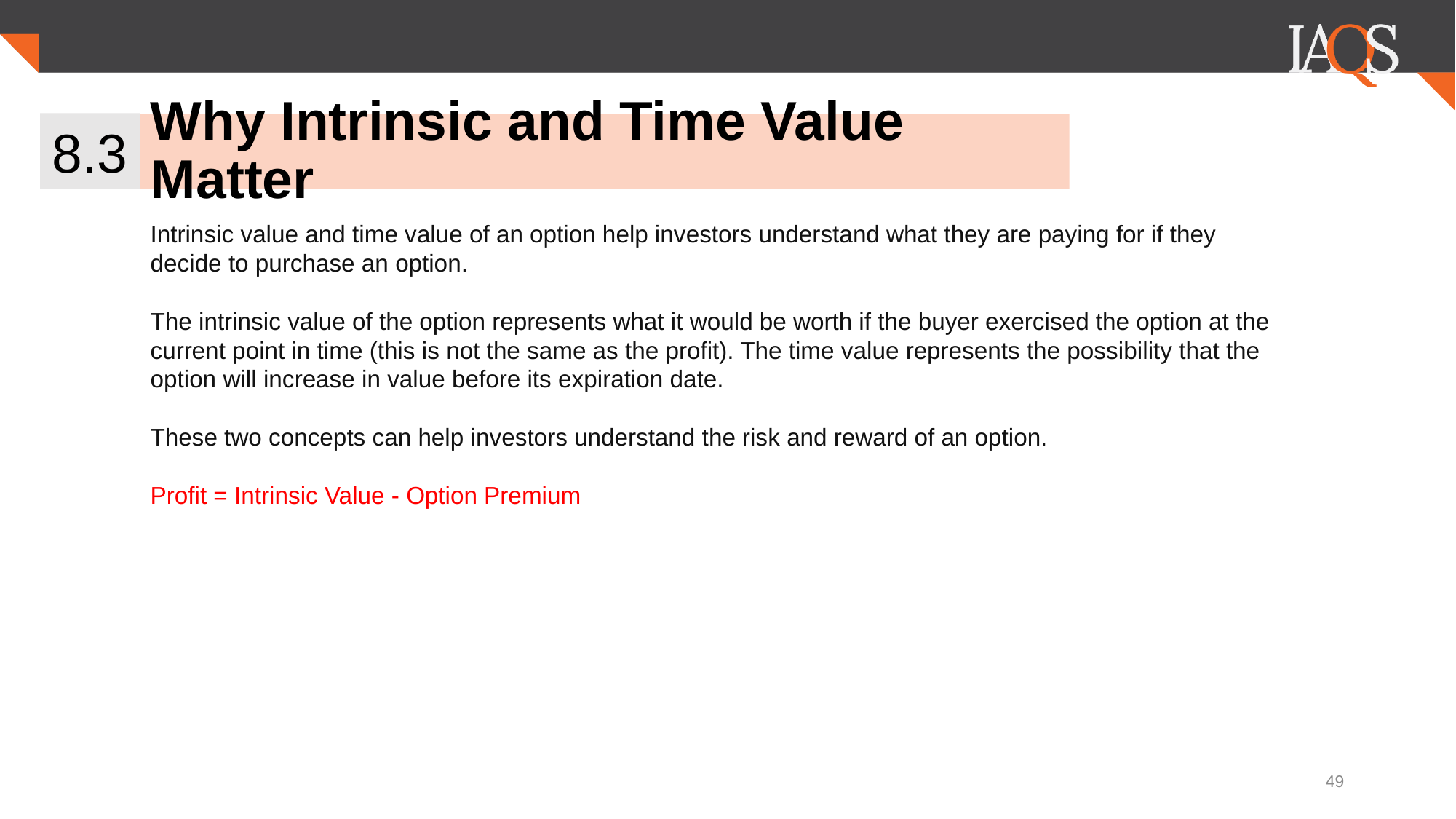

8.3
# Why Intrinsic and Time Value Matter

Intrinsic value and time value of an option help investors understand what they are paying for if they decide to purchase an option.

The intrinsic value of the option represents what it would be worth if the buyer exercised the option at the current point in time (this is not the same as the profit). The time value represents the possibility that the option will increase in value before its expiration date.

These two concepts can help investors understand the risk and reward of an option.

Profit = Intrinsic Value - Option Premium

49